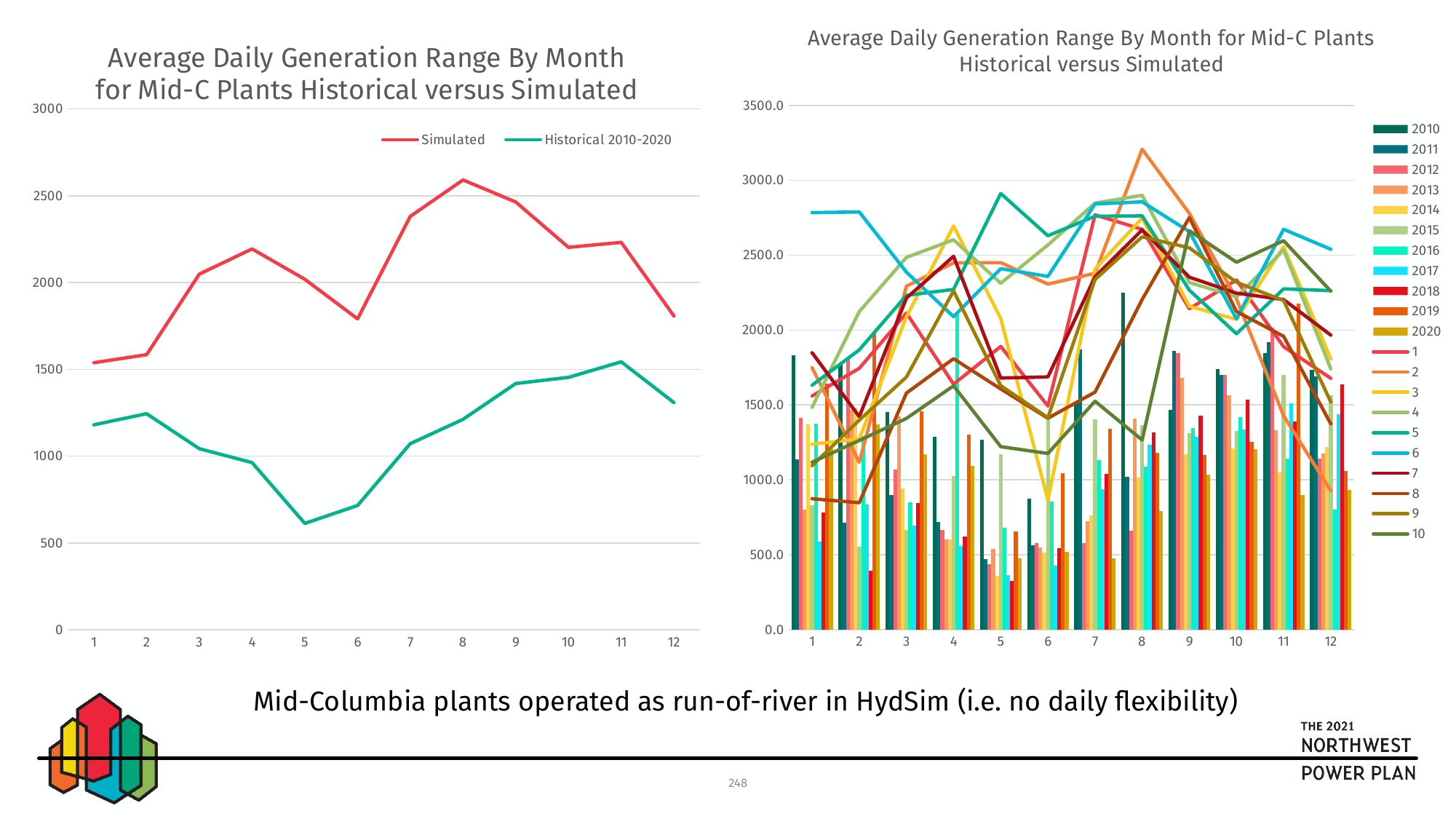

### Chart: Average Daily Generation Range By Month for Mid-C Plants Historical versus Simulated

| Category | 2010 | 2011 | 2012 | 2013 | 2014 | 2015 | 2016 | 2017 | 2018 | 2019 | 2020 | 1 | 2 | 3 | 4 | 5 | 6 | 7 | 8 | 9 | 10 |
|---|---|---|---|---|---|---|---|---|---|---|---|---|---|---|---|---|---|---|---|---|---|
| 1 | 1832.2677419354739 | 1138.1387096774117 | 1414.3000000000025 | 799.4903225806495 | 1370.5032258064525 | 832.2548387096729 | 1372.6741935483901 | 585.9516129032245 | 783.4064516129081 | 1641.6548387096718 | 1217.648387096778 | 1559.7648835483903 | 1748.192845161289 | 1237.926167741929 | 1484.4176148387057 | 1631.6225967741893 | 2784.109771935475 | 1848.3300032258169 | 873.8485354838656 | 1094.898100000001 | 1117.8367935483861 |
| 2 | 1775.8357142857224 | 714.8714285714278 | 1813.124137931031 | 1468.3357142857144 | 1483.5785714285678 | 551.9500000000046 | 1293.3586206896482 | 836.823283582096 | 395.3428571428571 | 1984.87857142857 | 1371.9068965517256 | 1744.6824335714343 | 1117.1130500000043 | 1272.6186678571441 | 2123.7509010714302 | 1867.5989035714274 | 2788.6264953571326 | 1421.8751785714255 | 847.3861250000019 | 1398.6656750000054 | 1263.0258500000011 |
| 3 | 1454.1830393487194 | 897.8096774193547 | 1070.3806451612948 | 1424.9870967741872 | 940.6741935483863 | 664.2322580645183 | 851.0354838709623 | 694.7032258064498 | 846.8935483870954 | 1456.5870967742014 | 1170.6806451612931 | 2113.5128452903195 | 2293.1036480645203 | 2088.849594516118 | 2484.8760032258174 | 2231.7820519354746 | 2386.7835574193596 | 2213.636952258059 | 1579.3126645161312 | 1686.3848245161275 | 1409.8614838709736 |
| 4 | 1289.653333333331 | 718.8933333333314 | 663.0766666666643 | 600.820000000002 | 603.9866666666707 | 1025.9033333333343 | 2116.3766666666634 | 558.6633333333332 | 621.906666666667 | 1301.0866666666693 | 1094.5100000000034 | 1638.7529883333368 | 2449.2543646666604 | 2694.2242213333443 | 2603.0784278666592 | 2271.4294609999974 | 2089.5236696666593 | 2492.486118333339 | 1808.9367200000083 | 2261.7755316666776 | 1627.7801433333339 |
| 5 | 1266.9387096774276 | 469.4935483870944 | 438.2580645161277 | 536.8645161290352 | 358.18709677419054 | 1171.2580645161324 | 680.593548387098 | 364.70322580645274 | 324.4967741935474 | 655.4870967741934 | 474.4129032258063 | 1890.4924003225908 | 2449.896025806457 | 2077.5345000000084 | 2312.921943870967 | 2911.8966996773956 | 2409.8118877419392 | 1679.6876554838732 | 1606.8200241935442 | 1628.7967419354875 | 1221.6812261290381 |
| 6 | 873.5400000000016 | 562.6699999999988 | 576.2899999999976 | 550.4199999999993 | 513.0233333333368 | 1411.5299999999968 | 853.8233333333302 | 426.96333333333405 | 543.6100000000004 | 1044.79 | 520.436666666668 | 1492.9353676666692 | 2306.9508619999992 | 864.8583766666641 | 2567.8983920000005 | 2629.9361043333297 | 2358.406636500005 | 1687.2313600000055 | 1411.4015059999886 | 1414.9472300000054 | 1176.103740000004 |
| 7 | 1522.2483870967721 | 1872.7806451612903 | 578.3387096774206 | 725.4612903225822 | 763.4612903225797 | 1404.6967741935446 | 1129.7064516129037 | 937.251612903231 | 1040.8516129032266 | 1340.7612903225836 | 475.9548387096754 | 2769.5717126774125 | 2379.048181612909 | 2407.51670870968 | 2847.6038841838645 | 2760.175882419348 | 2841.750399193553 | 2356.289193548385 | 1585.4492870967667 | 2337.3029046774163 | 1524.9212838709673 |
| 8 | 2248.1032258064647 | 1019.8193548387051 | 662.0161290322558 | 1408.238709677421 | 1016.0064516129005 | 1363.7129032258083 | 1087.741935483876 | 1235.564516129034 | 1318.677419354829 | 1180.1225806451625 | 793.2419354838677 | 2672.6328585806514 | 3207.2827348386986 | 2747.653701177409 | 2899.8931361613 | 2762.495361616132 | 2855.997435032257 | 2668.952701806446 | 2204.372929354843 | 2622.6931304516056 | 1265.710248387096 |
| 9 | 1467.4166666666633 | 1861.3466666666584 | 1848.1299999999926 | 1681.6299999999947 | 1170.23 | 1309.7200000000062 | 1347.4966666666712 | 1285.2199999999991 | 1429.1666666666652 | 1166.1633333333311 | 1035.463333333336 | 2142.602023999993 | 2779.325894999993 | 2159.149879263347 | 2318.0679265999975 | 2266.7218414666654 | 2657.61961366667 | 2352.867589333344 | 2751.2669716666683 | 2549.05158983333 | 2663.319155133342 |
| 10 | 1738.7483870967762 | 1701.3709677419324 | 1700.358064516129 | 1564.1935483870934 | 1207.683870967738 | 1327.0129032258087 | 1418.6774193548338 | 1338.0903225806487 | 1537.3258064516099 | 1252.4580645161257 | 1206.15806451613 | 2334.4460470967997 | 2207.8115938064507 | 2071.5356716129036 | 2222.0733539064518 | 1975.1915354516173 | 2074.609550516128 | 2246.553603225807 | 2124.113241290314 | 2319.0910225806356 | 2453.0747906451584 |
| 11 | 1844.991237830318 | 1919.342837273993 | 2015.7717663421417 | 1330.1933240611966 | 1047.2699999999973 | 1699.9433333333452 | 1143.1133333333305 | 1511.5000000000039 | 1389.4033519553084 | 2175.6466666666547 | 899.9266666666664 | 1889.0087673333287 | 1428.2643493333321 | 2556.4233366666813 | 2534.92284233334 | 2275.084272666666 | 2672.99220166667 | 2203.8547753333464 | 1958.1635419999918 | 2197.3865823333344 | 2596.656376333339 |
| 12 | 1733.019354838698 | 1690.3129032258 | 1142.745161290322 | 1175.7741935483873 | 1218.2838709677387 | 1566.5064516129103 | 800.4354838709676 | 1436.1647375504654 | 1636.225806451604 | 1060.538709677413 | 931.770000000001 | 1677.6240760000019 | 926.6178533333383 | 1806.2020643333333 | 1740.453224333335 | 2263.402543666657 | 2539.6208510000047 | 1966.0793520000145 | 1373.7921733333337 | 1519.4187600000014 | 2259.993814666668 |

### Chart: Average Daily Generation Range By Month for Mid-C Plants Historical versus Simulated

| Category | Simulated  | Historical 2010-2020 |
|---|---|---|
| 1 | 1538.0947312258045 | 1180.7536656891486 |
| 2 | 1584.5343280000009 | 1244.545981445215 |
| 3 | 2048.8103625612903 | 1042.924264574224 |
| 4 | 2193.724164620002 | 963.1706060606065 |
| 5 | 2018.95391051613 | 612.7903225806459 |
| 6 | 1791.0669575166671 | 716.0996969696967 |
| 7 | 2380.9629437990307 | 1071.9557184750736 |
| 8 | 2590.7684237406434 | 1212.1131964809385 |
| 9 | 2463.999248596335 | 1418.36212121212 |
| 10 | 2202.8500410132265 | 1453.8252199413478 |
| 11 | 2231.275704600003 | 1543.3729561329963 |
| 12 | 1807.3204712666688 | 1308.3433339122096 |
Mid-Columbia plants operated as run-of-river in HydSim (i.e. no daily flexibility)
248